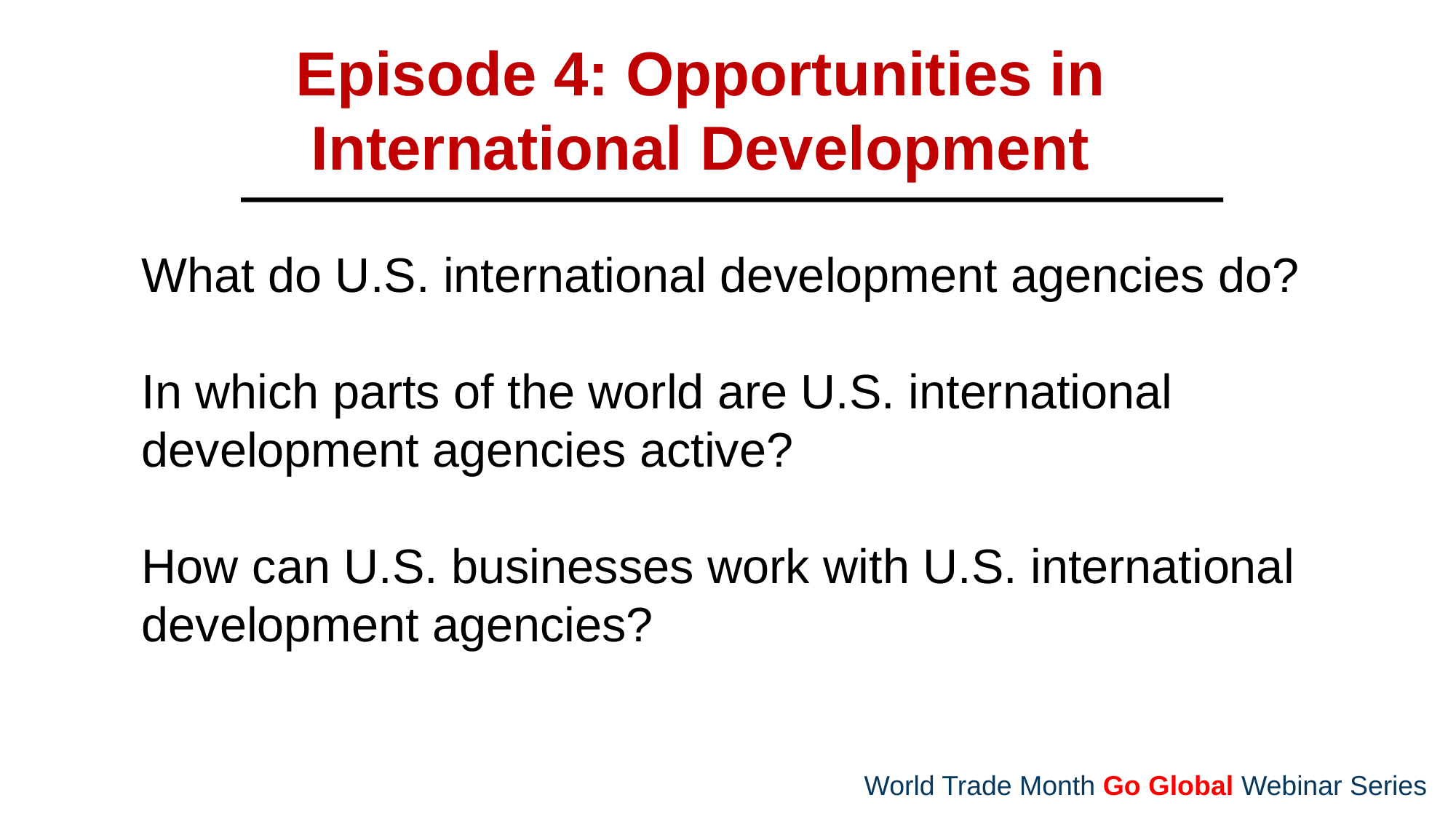

Episode 4: Opportunities in International Development

What do U.S. international development agencies do?

In which parts of the world are U.S. international development agencies active?

How can U.S. businesses work with U.S. international development agencies?
World Trade Month Go Global Webinar Series